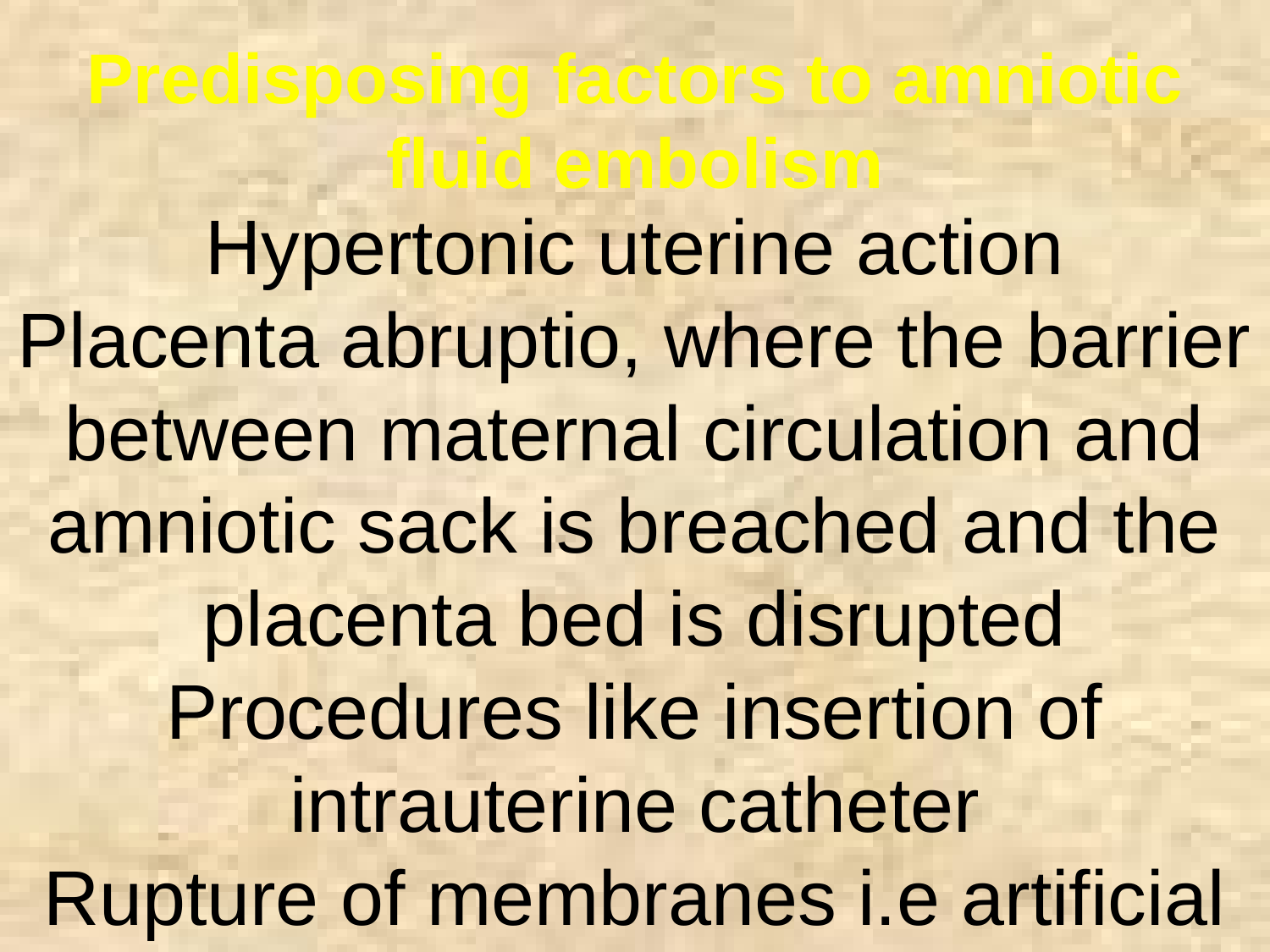

Predisposing factors to amniotic fluid embolism
Hypertonic uterine action
Placenta abruptio, where the barrier between maternal circulation and amniotic sack is breached and the placenta bed is disrupted
Procedures like insertion of intrauterine catheter
Rupture of membranes i.e artificial rupture of membranes( ARM)
Caesarean section